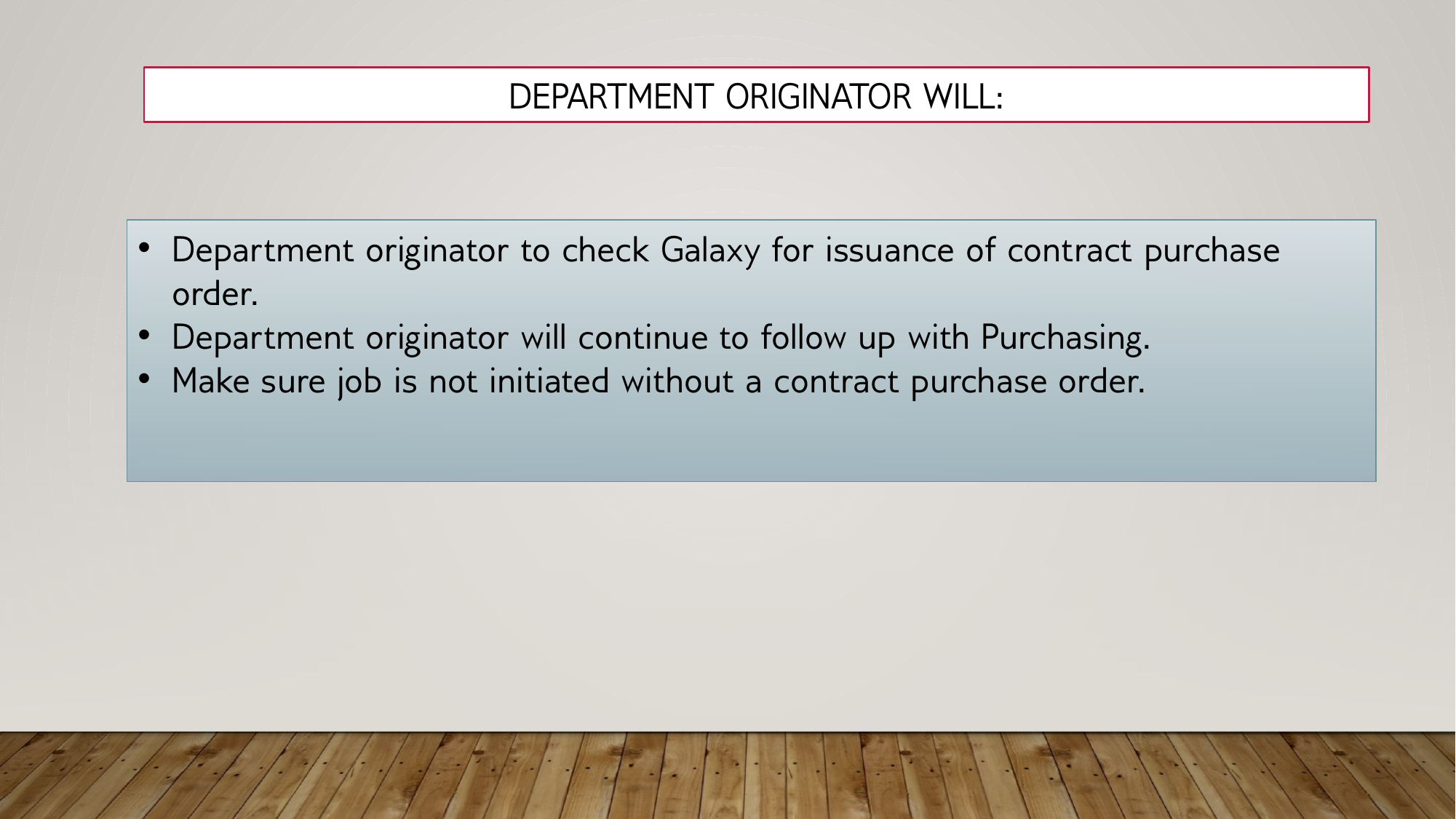

DEPARTMENT ORIGINATOR WILL:
Department originator to check Galaxy for issuance of contract purchase order.
Department originator will continue to follow up with Purchasing.
Make sure job is not initiated without a contract purchase order.